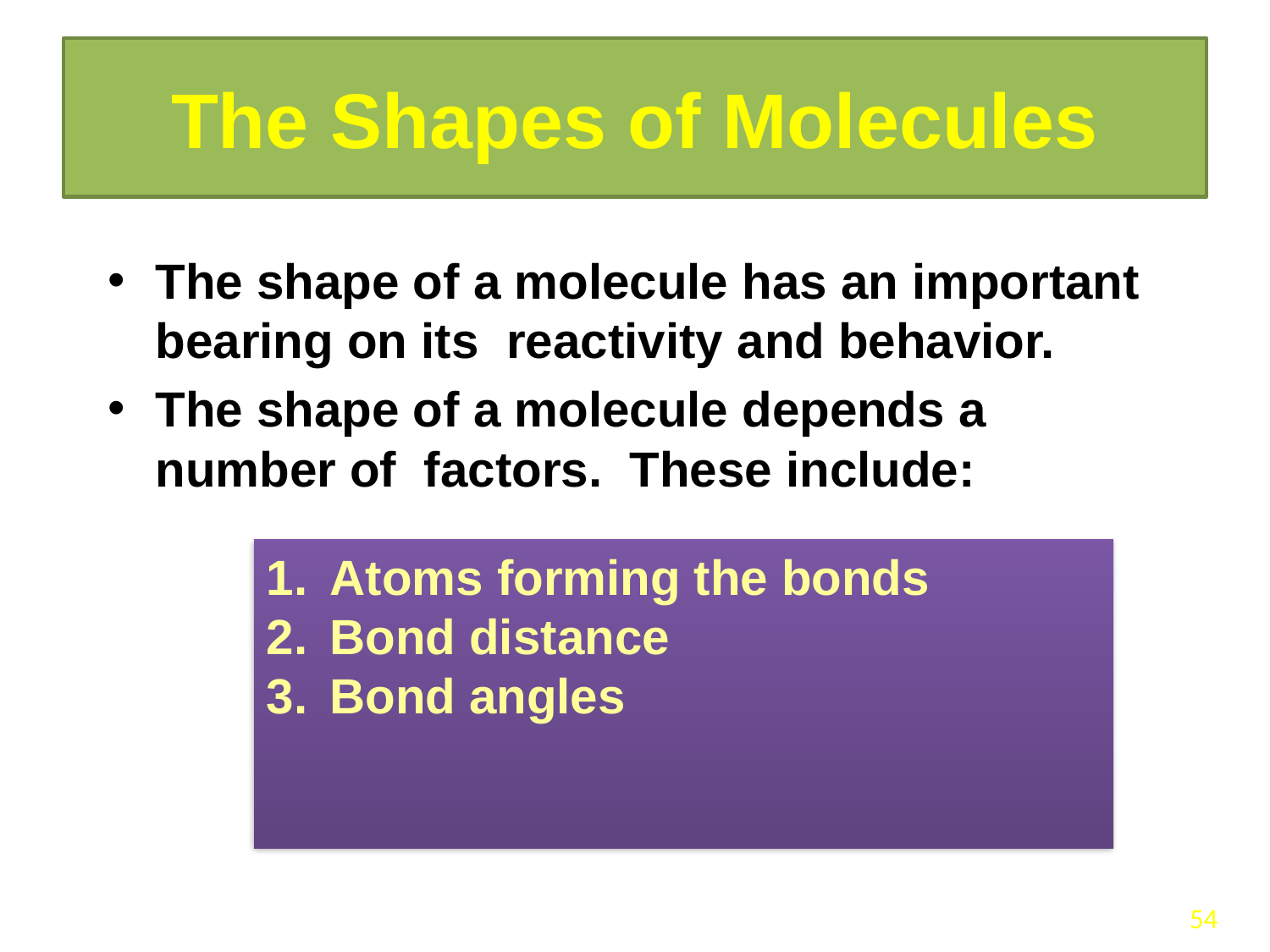

# The Shapes of Molecules
The shape of a molecule has an important bearing on its  reactivity and behavior.
The shape of a molecule depends a number of  factors.  These include:
Atoms forming the bonds
Bond distance
Bond angles

54